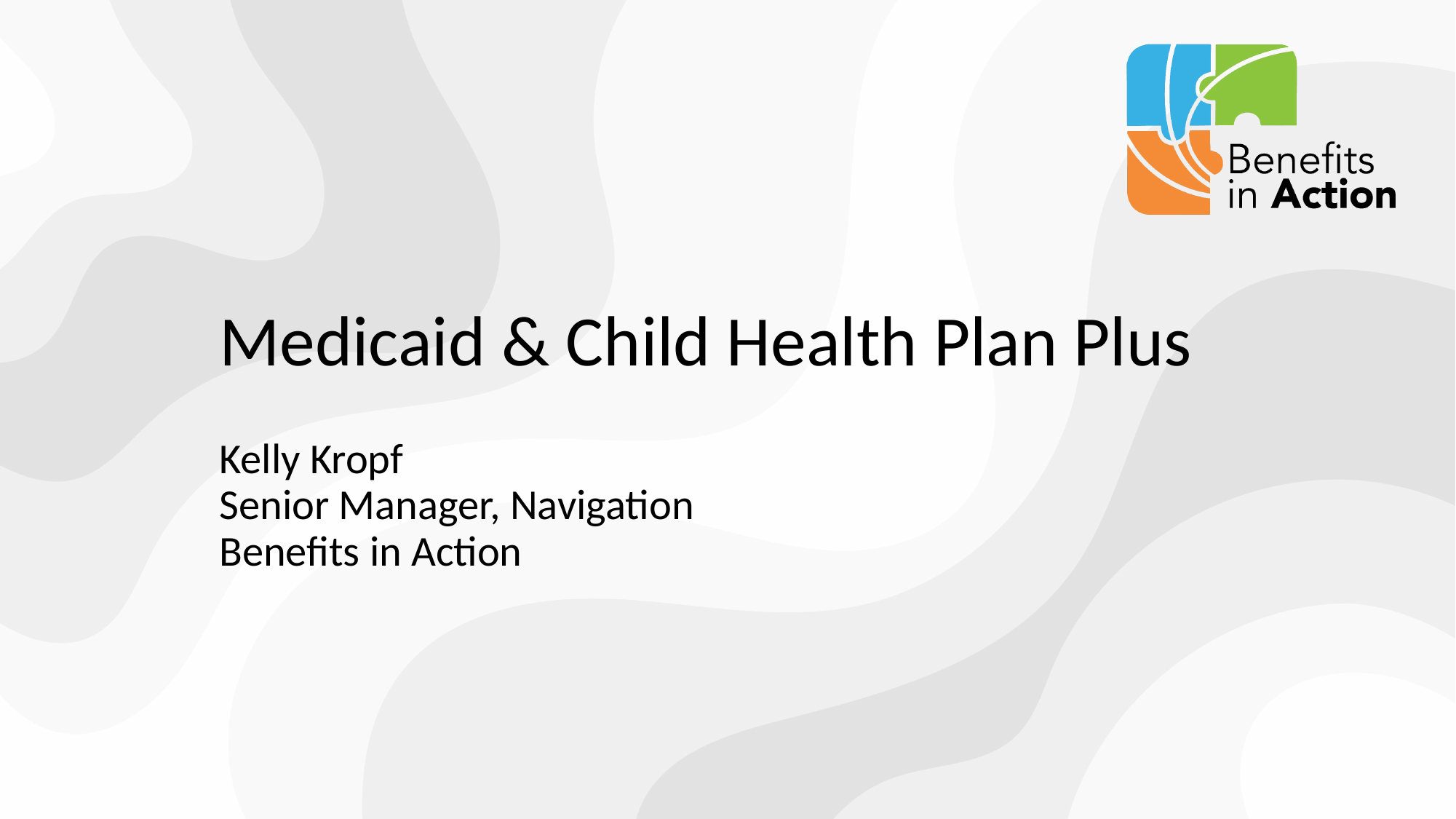

# Medicaid & Child Health Plan Plus Kelly Kropf Senior Manager, Navigation Benefits in Action